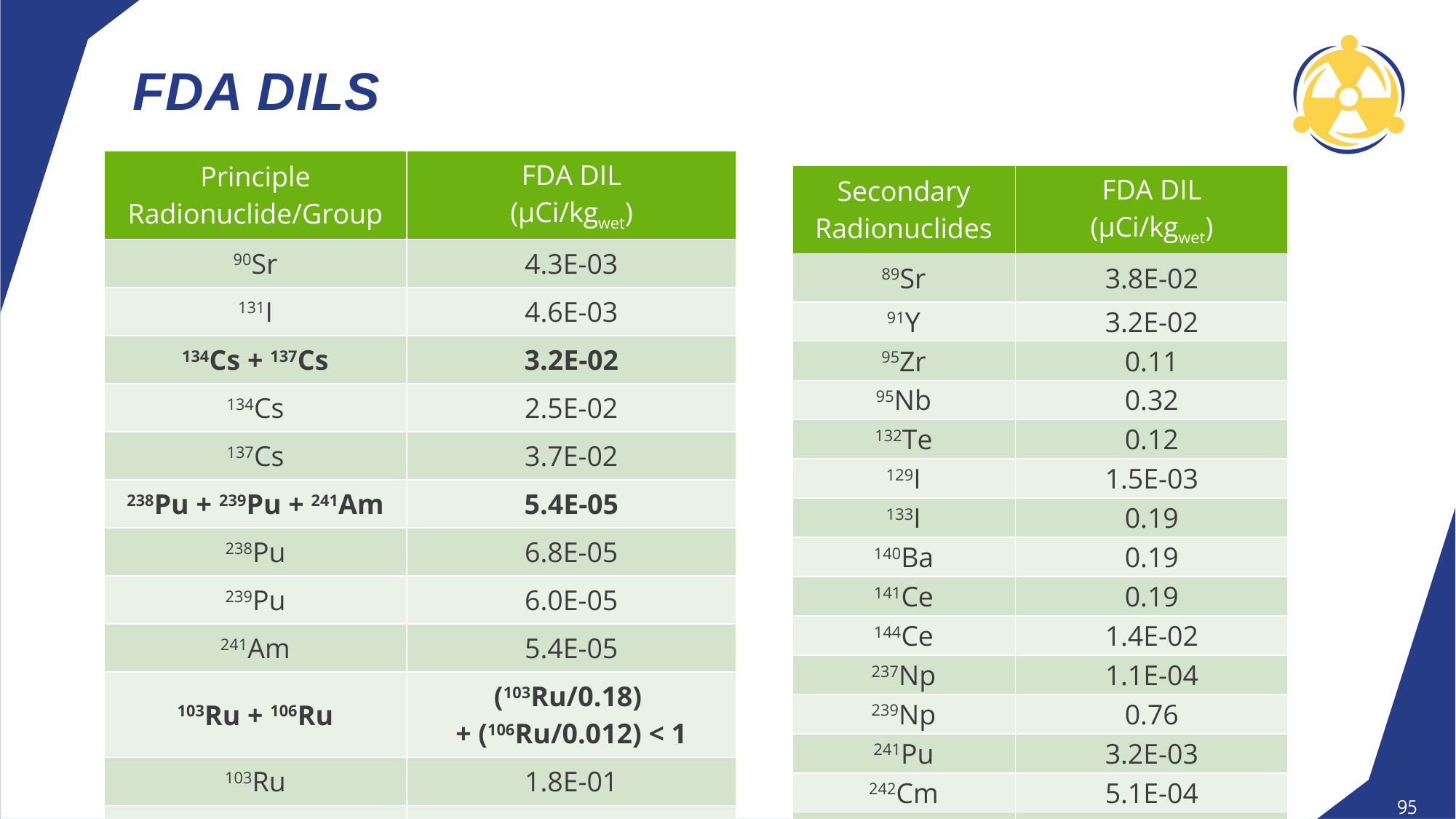

# FDA DILs
| Principle Radionuclide/Group | FDA DIL (μCi/kgwet) |
| --- | --- |
| 90Sr | 4.3E-03 |
| 131I | 4.6E-03 |
| 134Cs + 137Cs | 3.2E-02 |
| 134Cs | 2.5E-02 |
| 137Cs | 3.7E-02 |
| 238Pu + 239Pu + 241Am | 5.4E-05 |
| 238Pu | 6.8E-05 |
| 239Pu | 6.0E-05 |
| 241Am | 5.4E-05 |
| 103Ru + 106Ru | (103Ru/0.18) + (106Ru/0.012) < 1 |
| 103Ru | 1.8E-01 |
| 106Ru | 1.2E-02 |
| Secondary Radionuclides | FDA DIL (μCi/kgwet) |
| --- | --- |
| 89Sr | 3.8E-02 |
| 91Y | 3.2E-02 |
| 95Zr | 0.11 |
| 95Nb | 0.32 |
| 132Te | 0.12 |
| 129I | 1.5E-03 |
| 133I | 0.19 |
| 140Ba | 0.19 |
| 141Ce | 0.19 |
| 144Ce | 1.4E-02 |
| 237Np | 1.1E-04 |
| 239Np | 0.76 |
| 241Pu | 3.2E-03 |
| 242Cm | 5.1E-04 |
| 244Cm | 5.4E-05 |
4/28/2025
95